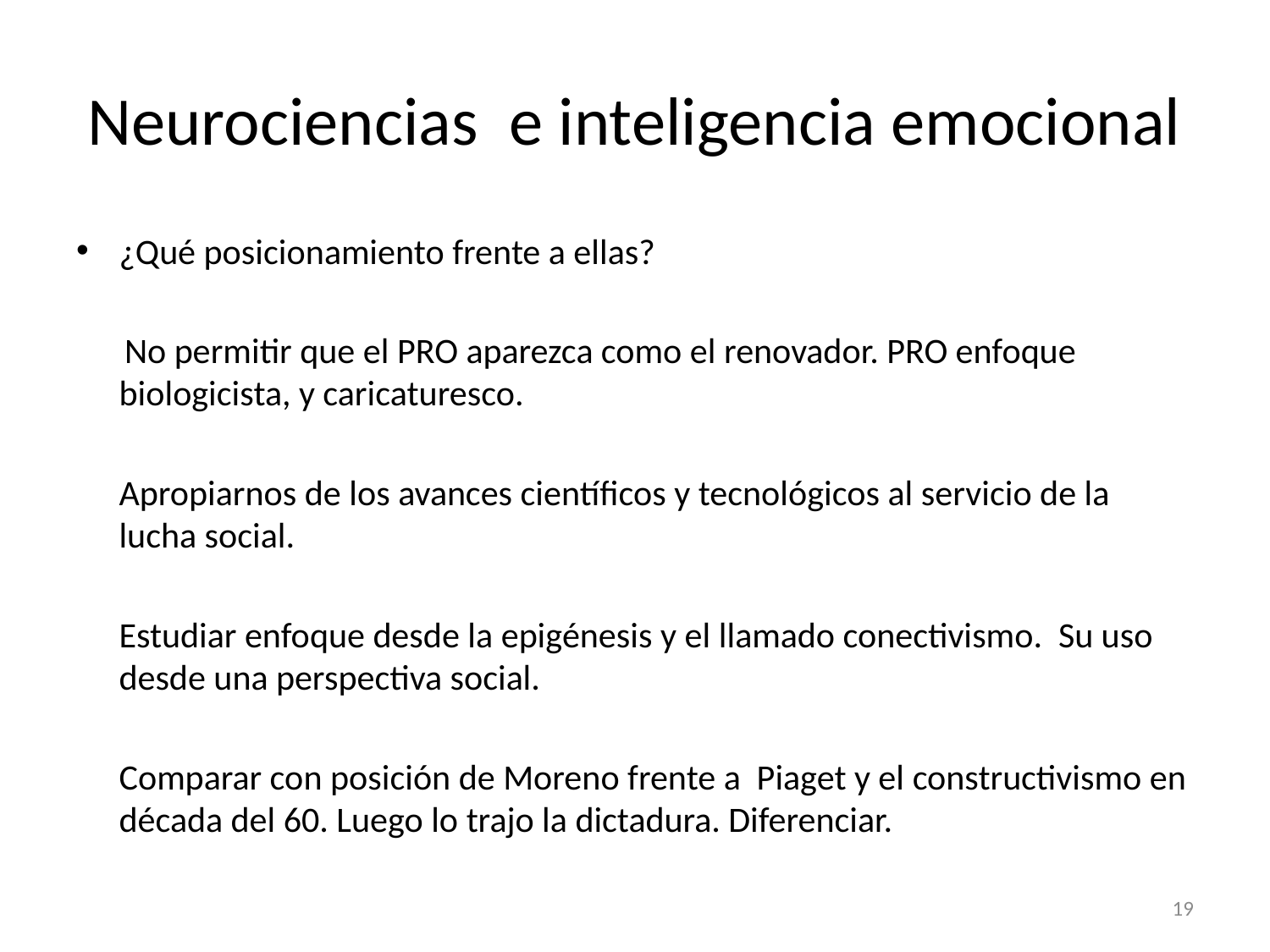

# Neurociencias  e inteligencia emocional
¿Qué posicionamiento frente a ellas?

      No permitir que el PRO aparezca como el renovador. PRO enfoque biologicista, y caricaturesco.

	Apropiarnos de los avances científicos y tecnológicos al servicio de la lucha social.

	Estudiar enfoque desde la epigénesis y el llamado conectivismo.  Su uso desde una perspectiva social.

	Comparar con posición de Moreno frente a  Piaget y el constructivismo en década del 60. Luego lo trajo la dictadura. Diferenciar.

19